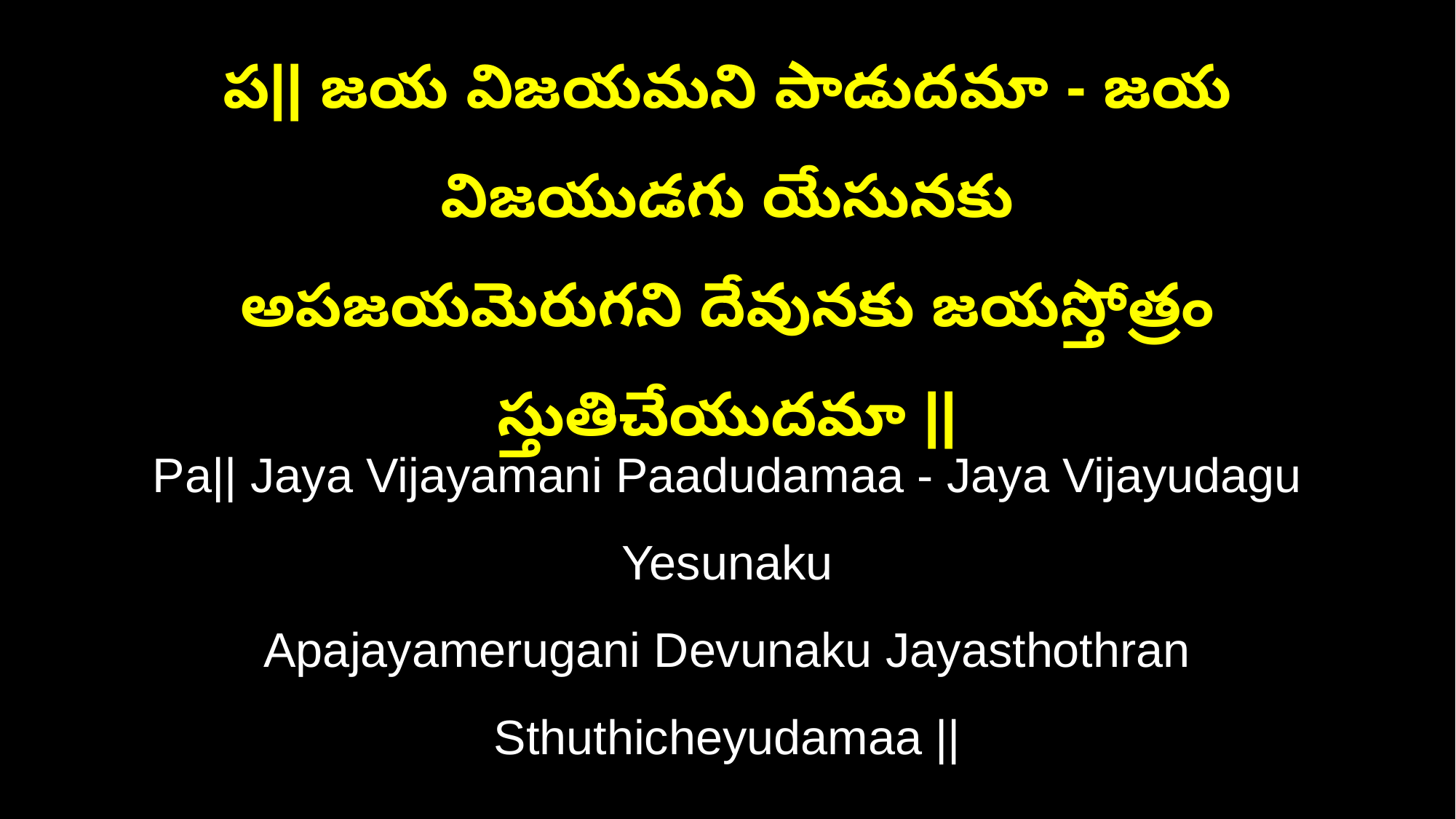

ప|| జయ విజయమని పాడుదమా - జయ విజయుడగు యేసునకు
అపజయమెరుగని దేవునకు జయస్తోత్రం స్తుతిచేయుదమా ||
Pa|| Jaya Vijayamani Paadudamaa - Jaya Vijayudagu Yesunaku
Apajayamerugani Devunaku Jayasthothran Sthuthicheyudamaa ||